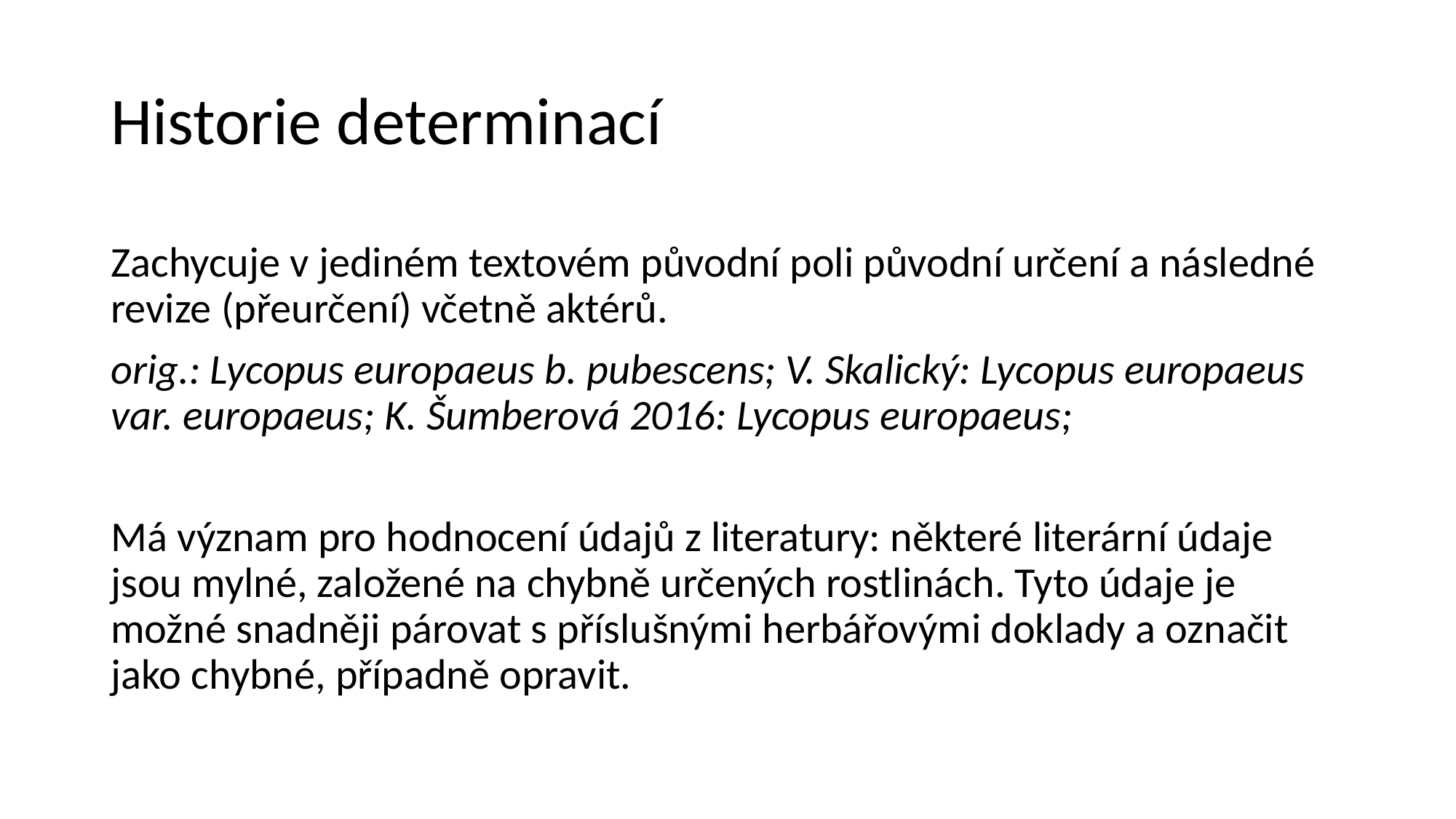

# Historie determinací
Zachycuje v jediném textovém původní poli původní určení a následné revize (přeurčení) včetně aktérů.
orig.: Lycopus europaeus b. pubescens; V. Skalický: Lycopus europaeus var. europaeus; K. Šumberová 2016: Lycopus europaeus;

Má význam pro hodnocení údajů z literatury: některé literární údaje jsou mylné, založené na chybně určených rostlinách. Tyto údaje je možné snadněji párovat s příslušnými herbářovými doklady a označit jako chybné, případně opravit.